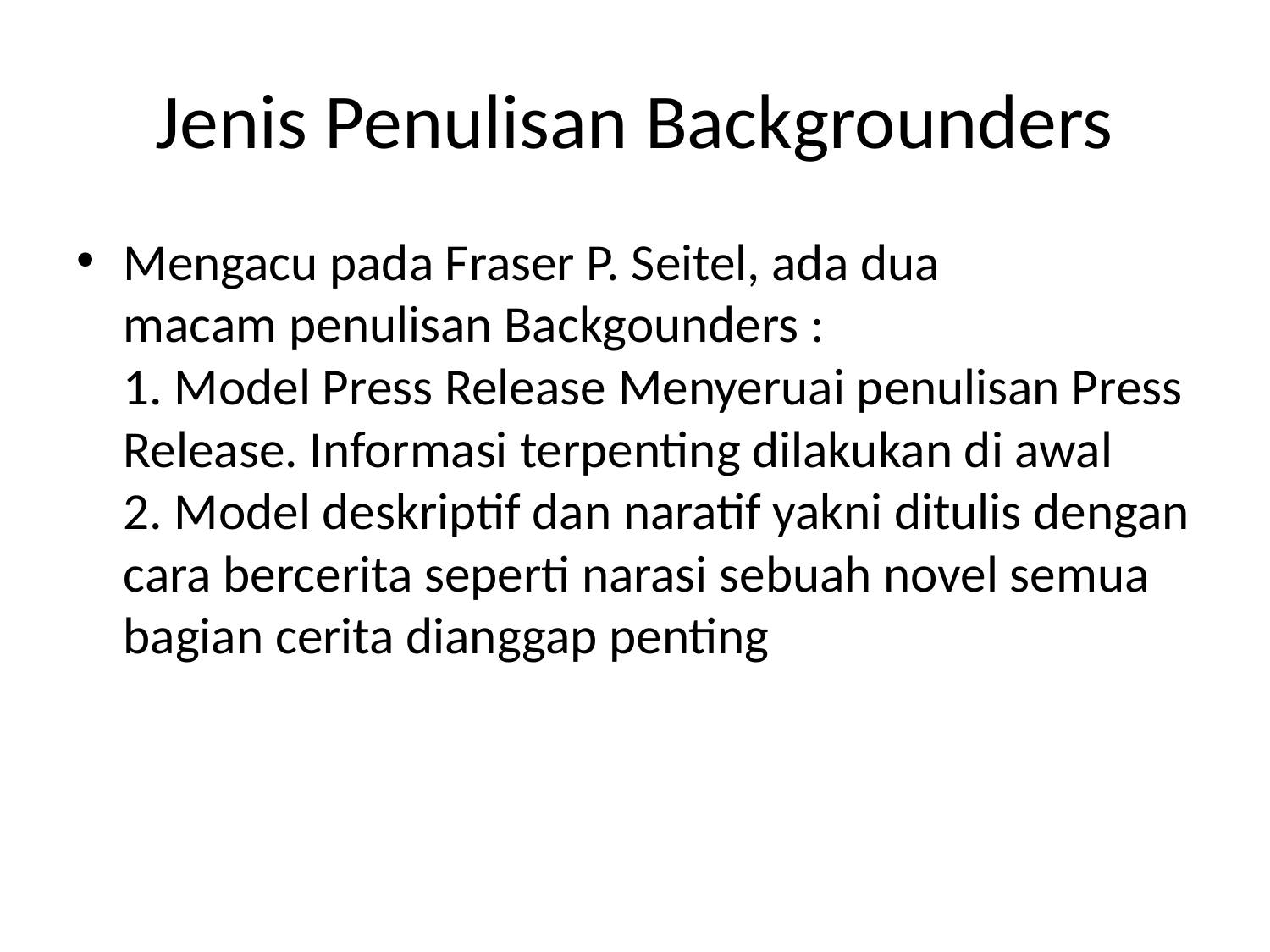

# Jenis Penulisan Backgrounders
Mengacu pada Fraser P. Seitel, ada dua macam penulisan Backgounders :
1. Model Press Release Menyeruai penulisan Press Release. Informasi terpenting dilakukan di awal
2. Model deskriptif dan naratif yakni ditulis dengan cara bercerita seperti narasi sebuah novel semua bagian cerita dianggap penting